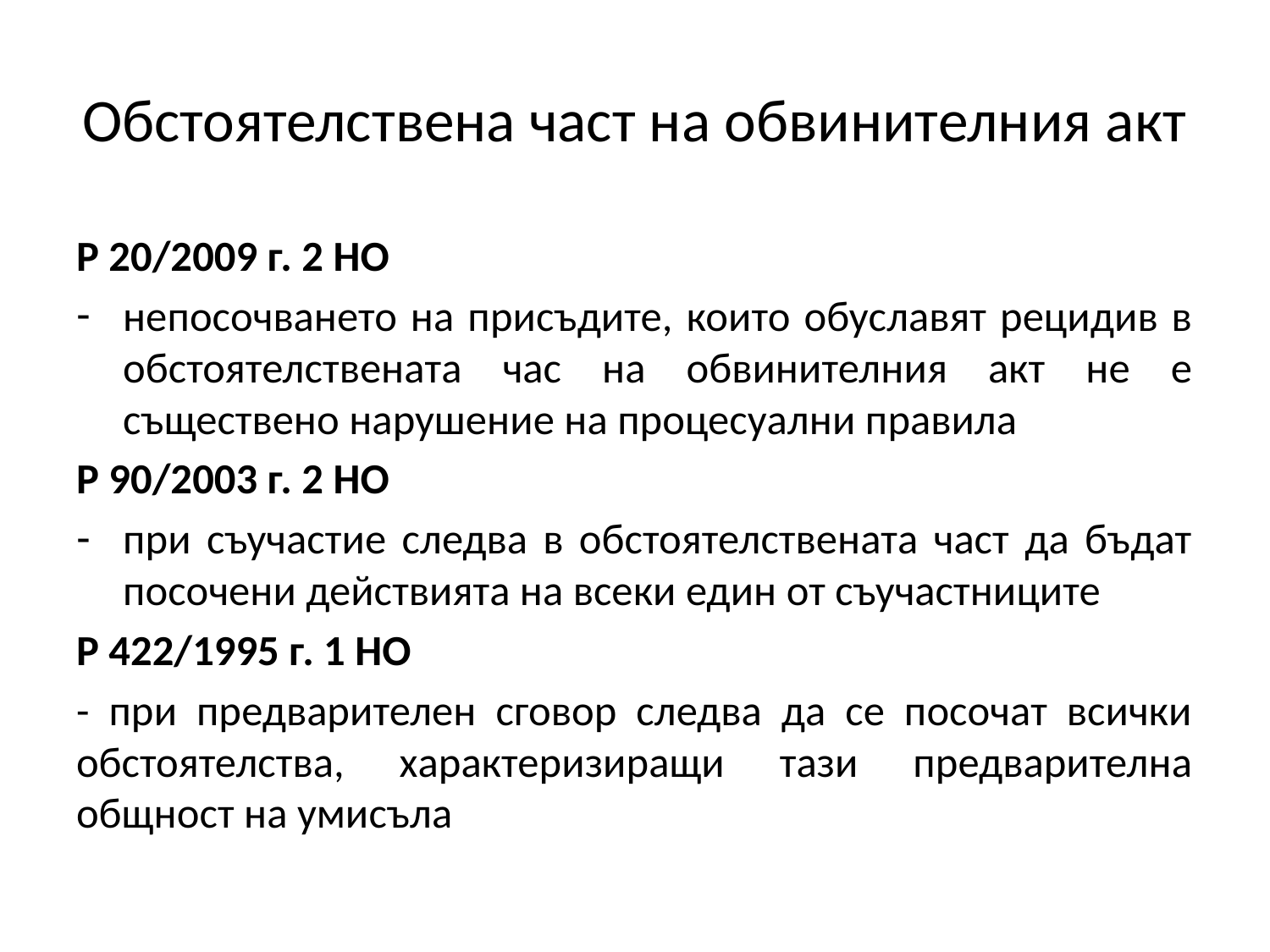

# Обстоятелствена част на обвинителния акт
Р 20/2009 г. 2 НО
непосочването на присъдите, които обуславят рецидив в обстоятелствената час на обвинителния акт не е съществено нарушение на процесуални правила
Р 90/2003 г. 2 НО
при съучастие следва в обстоятелствената част да бъдат посочени действията на всеки един от съучастниците
Р 422/1995 г. 1 НО
- при предварителен сговор следва да се посочат всички обстоятелства, характеризиращи тази предварителна общност на умисъла